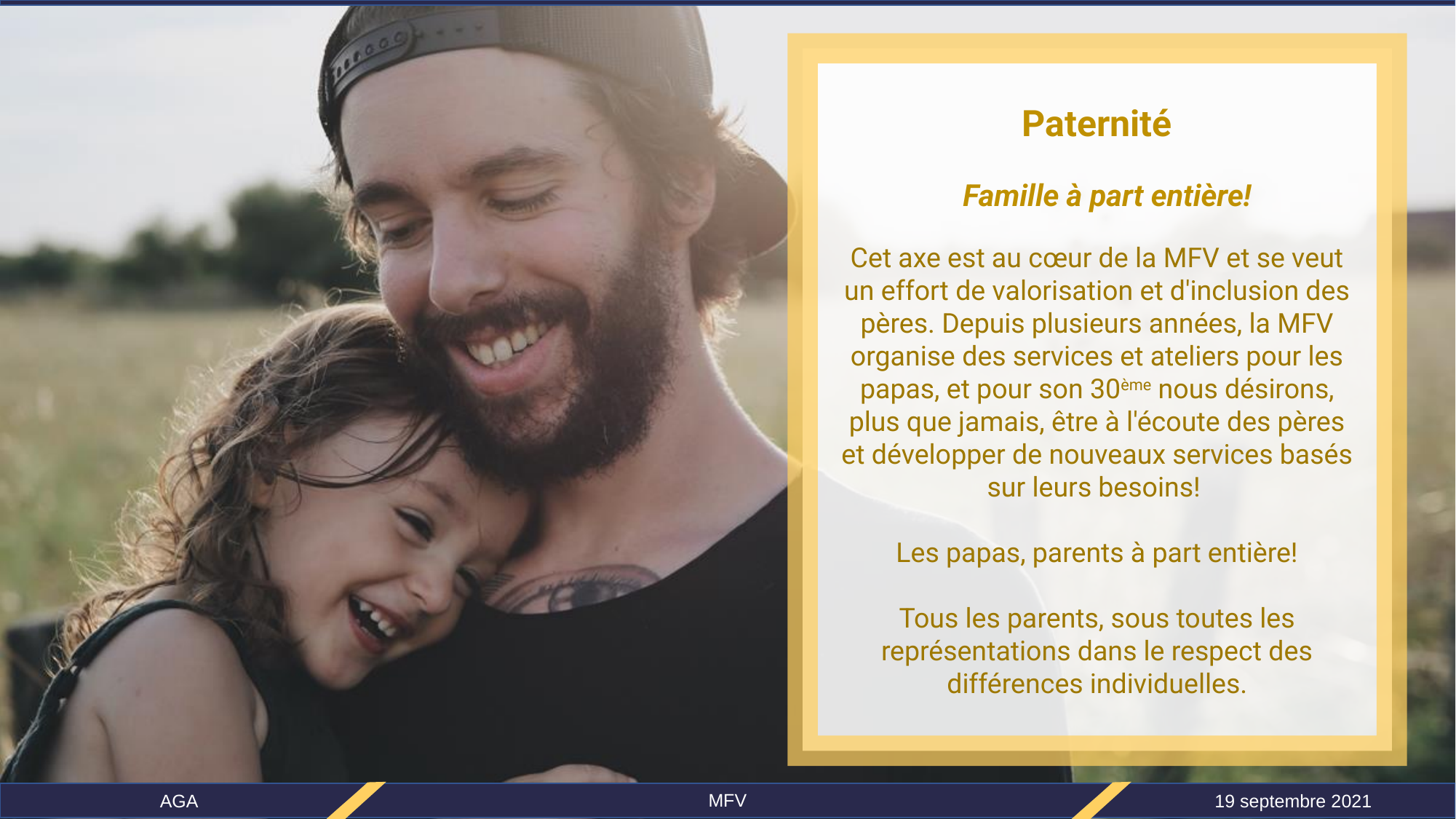

Paternité
Famille à part entière!
Cet axe est au cœur de la MFV et se veut un effort de valorisation et d'inclusion des pères. Depuis plusieurs années, la MFV organise des services et ateliers pour les papas, et pour son 30ème nous désirons, plus que jamais, être à l'écoute des pères et développer de nouveaux services basés sur leurs besoins!
Les papas, parents à part entière!

Tous les parents, sous toutes les représentations dans le respect des différences individuelles.